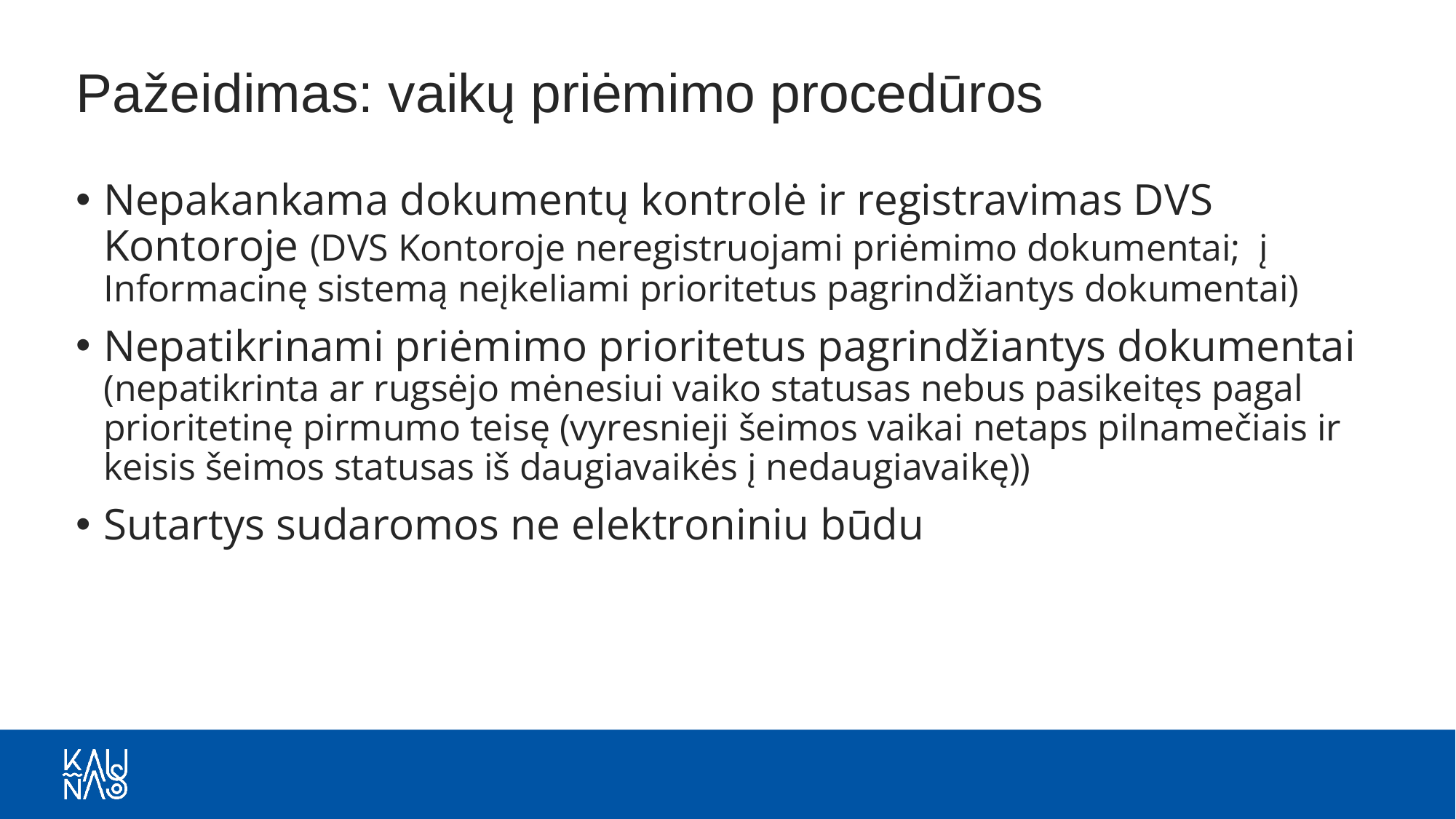

# Pažeidimas: vaikų priėmimo procedūros
Nepakankama dokumentų kontrolė ir registravimas DVS Kontoroje (DVS Kontoroje neregistruojami priėmimo dokumentai;  į Informacinę sistemą neįkeliami prioritetus pagrindžiantys dokumentai)
Nepatikrinami priėmimo prioritetus pagrindžiantys dokumentai (nepatikrinta ar rugsėjo mėnesiui vaiko statusas nebus pasikeitęs pagal prioritetinę pirmumo teisę (vyresnieji šeimos vaikai netaps pilnamečiais ir keisis šeimos statusas iš daugiavaikės į nedaugiavaikę))
Sutartys sudaromos ne elektroniniu būdu